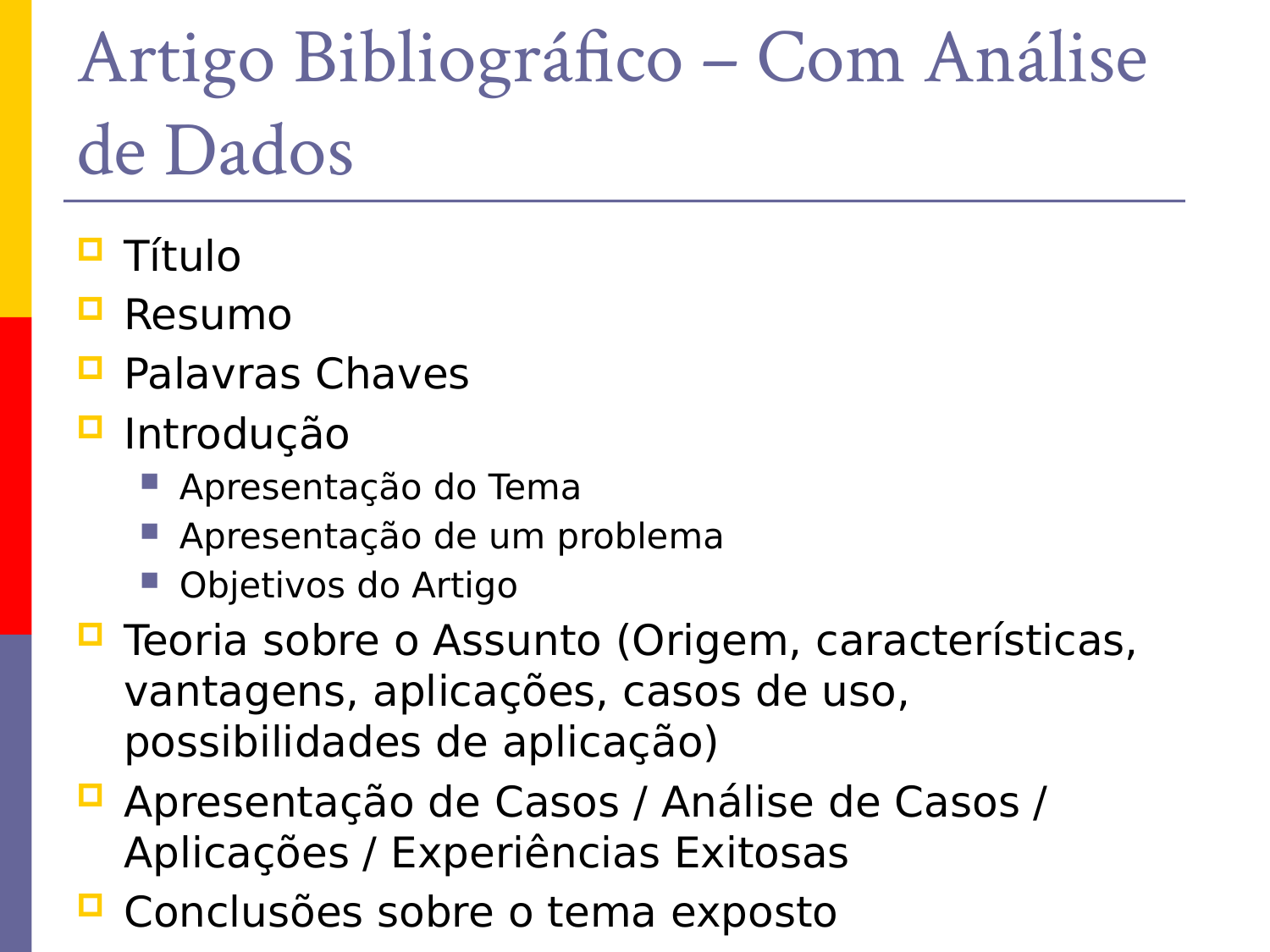

# Artigo Bibliográfico – Com Análise de Dados
Título
Resumo
Palavras Chaves
Introdução
Apresentação do Tema
Apresentação de um problema
Objetivos do Artigo
Teoria sobre o Assunto (Origem, características, vantagens, aplicações, casos de uso, possibilidades de aplicação)
Apresentação de Casos / Análise de Casos / Aplicações / Experiências Exitosas
Conclusões sobre o tema exposto